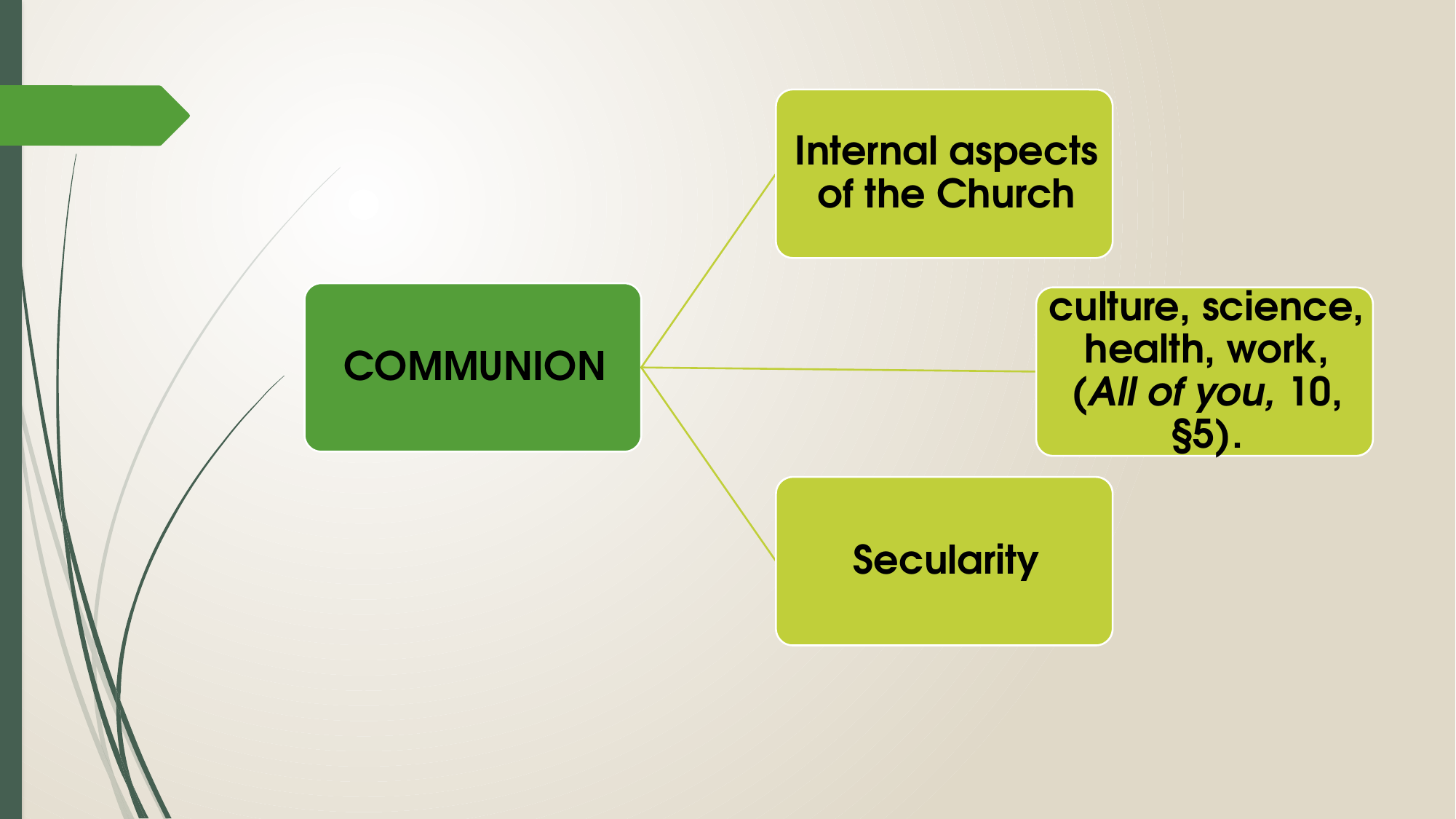

COMMUNION

Internal aspects of the Church

culture, science, health, work, (All of you, 10, §5).

Secularity